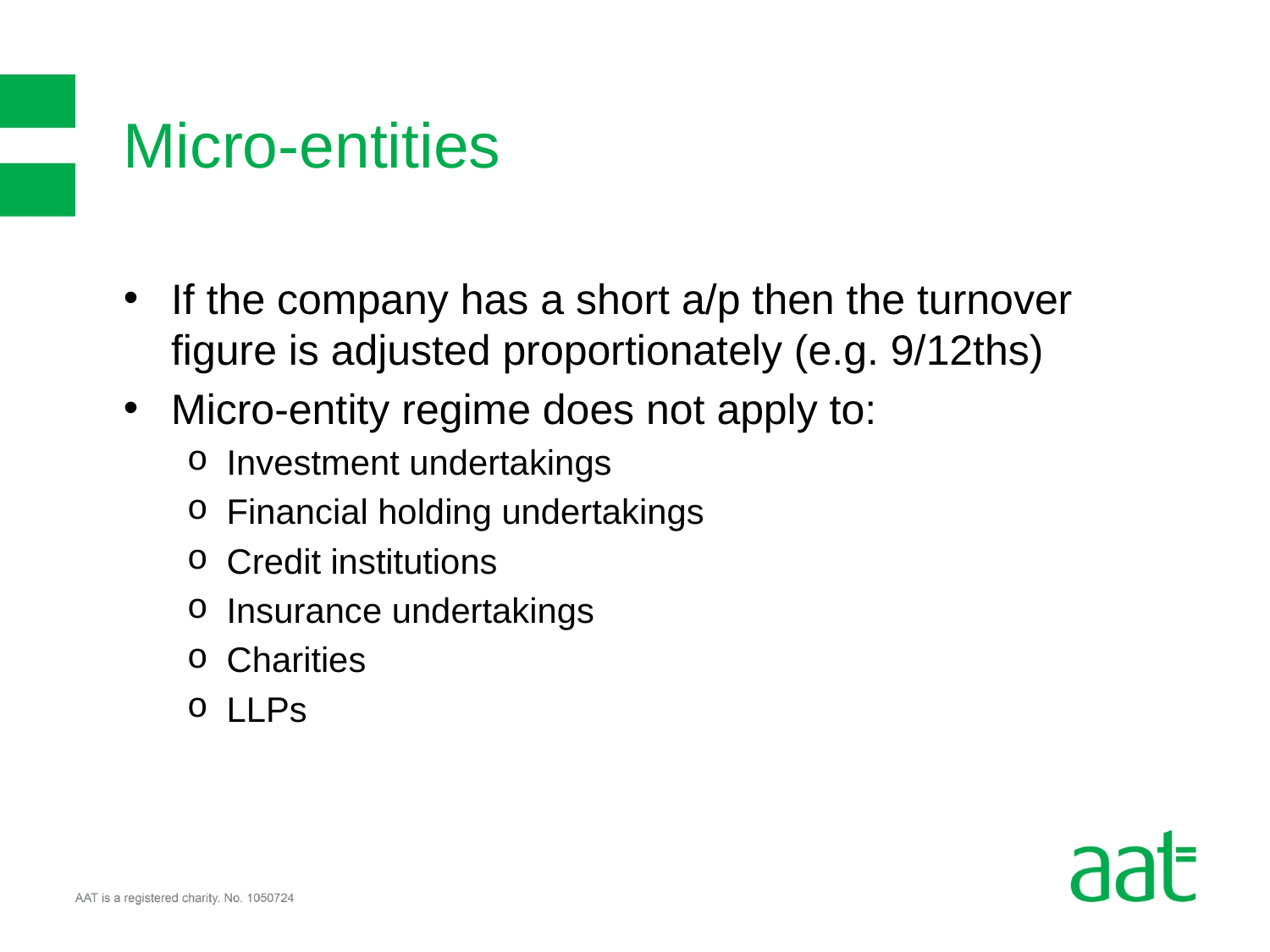

# Micro-entities
If the company has a short a/p then the turnover figure is adjusted proportionately (e.g. 9/12ths)
Micro-entity regime does not apply to:
Investment undertakings
Financial holding undertakings
Credit institutions
Insurance undertakings
Charities
LLPs